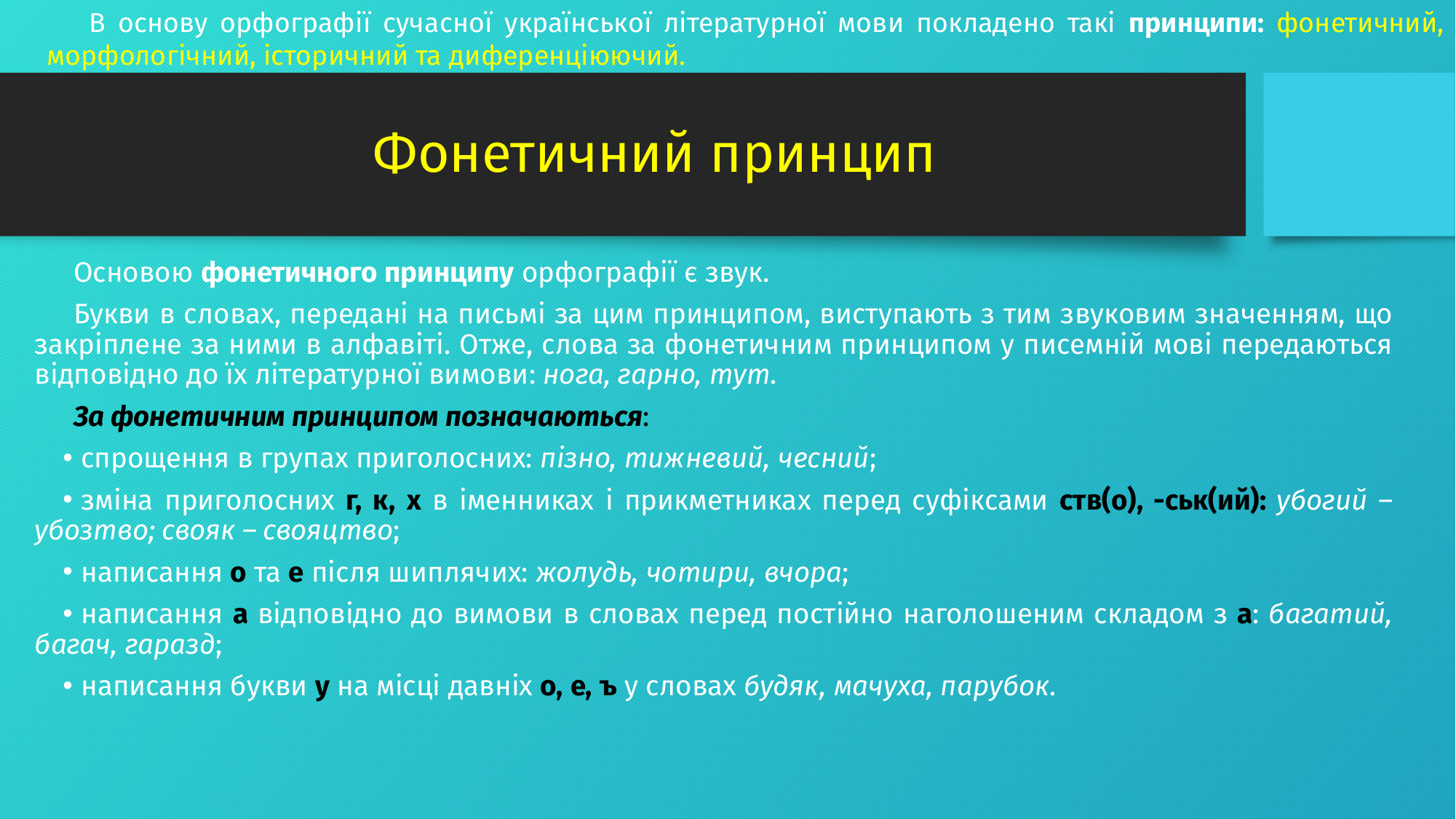

В основу орфографії сучасної української літературної мови покладено такі принципи: фонетичний, морфологічний, історичний та диференціюючий.
# Фонетичний принцип
Основою фонетичного принципу орфографії є звук.
Букви в словах, передані на письмі за цим принципом, виступають з тим звуковим значенням, що закріплене за ними в алфавіті. Отже, слова за фонетичним принципом у писемній мові передаються відповідно до їх літературної вимови: нога, гарно, тут.
За фонетичним принципом позначаються:
спрощення в групах приголосних: пізно, тижневий, чесний;
зміна приголосних г, к, х в іменниках і прикметниках перед суфіксами ств(о), -ськ(ий): убогий – убозтво; свояк – свояцтво;
написання о та е після шиплячих: жолудь, чотири, вчора;
написання а відповідно до вимови в словах перед постійно наголошеним складом з а: багатий, багач, гаразд;
написання букви у на місці давніх о, е, ъ у словах будяк, мачуха, парубок.